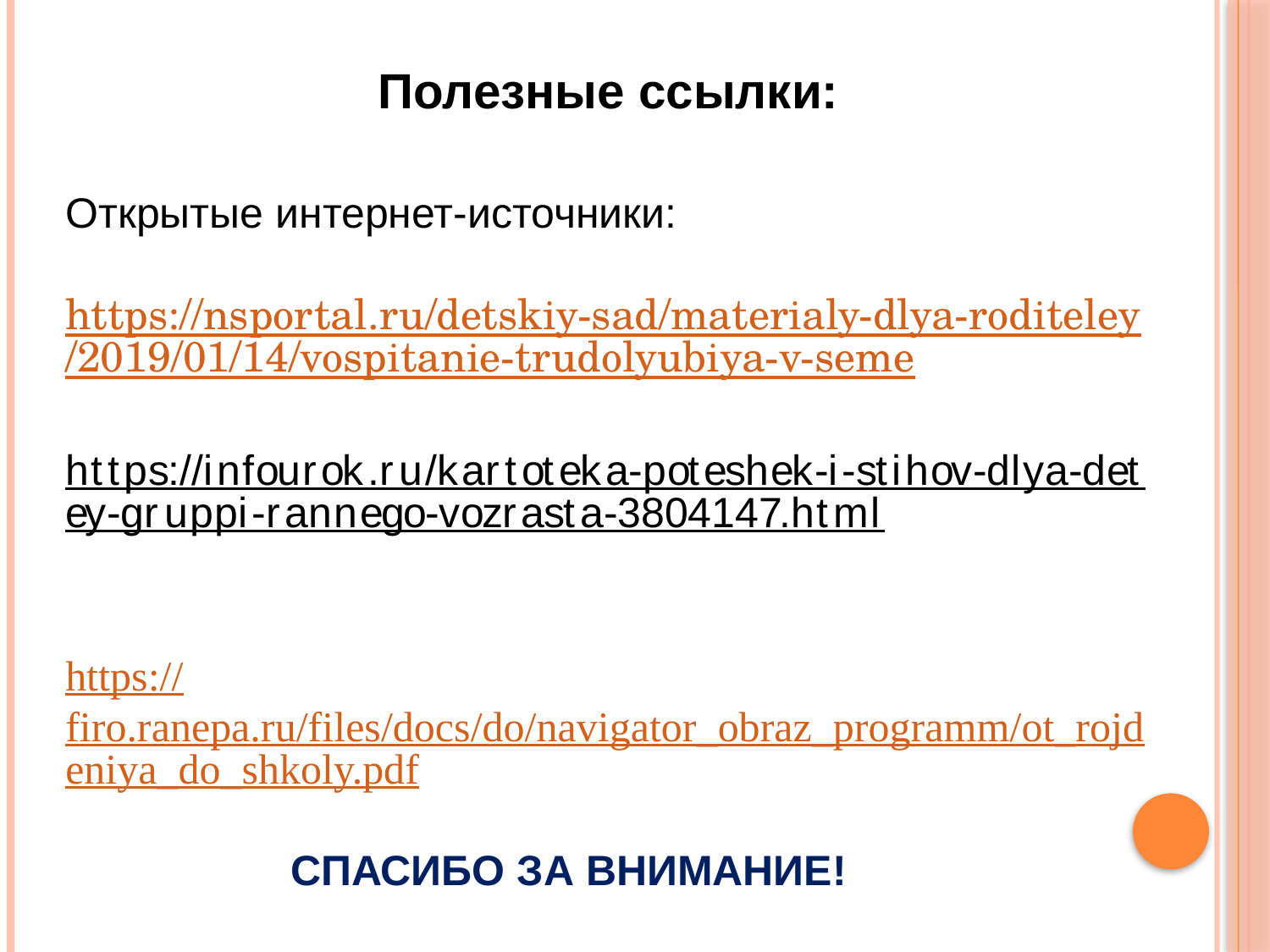

Полезные ссылки:
Открытые интернет-источники:

https://nsportal.ru/detskiy-sad/materialy-dlya-roditeley/2019/01/14/vospitanie-trudolyubiya-v-seme

https://infourok.ru/kartoteka-poteshek-i-stihov-dlya-detey-gruppi-rannego-vozrasta-3804147.html

https://firo.ranepa.ru/files/docs/do/navigator_obraz_programm/ot_rojdeniya_do_shkoly.pdf

                   СПАСИБО ЗА ВНИМАНИЕ!